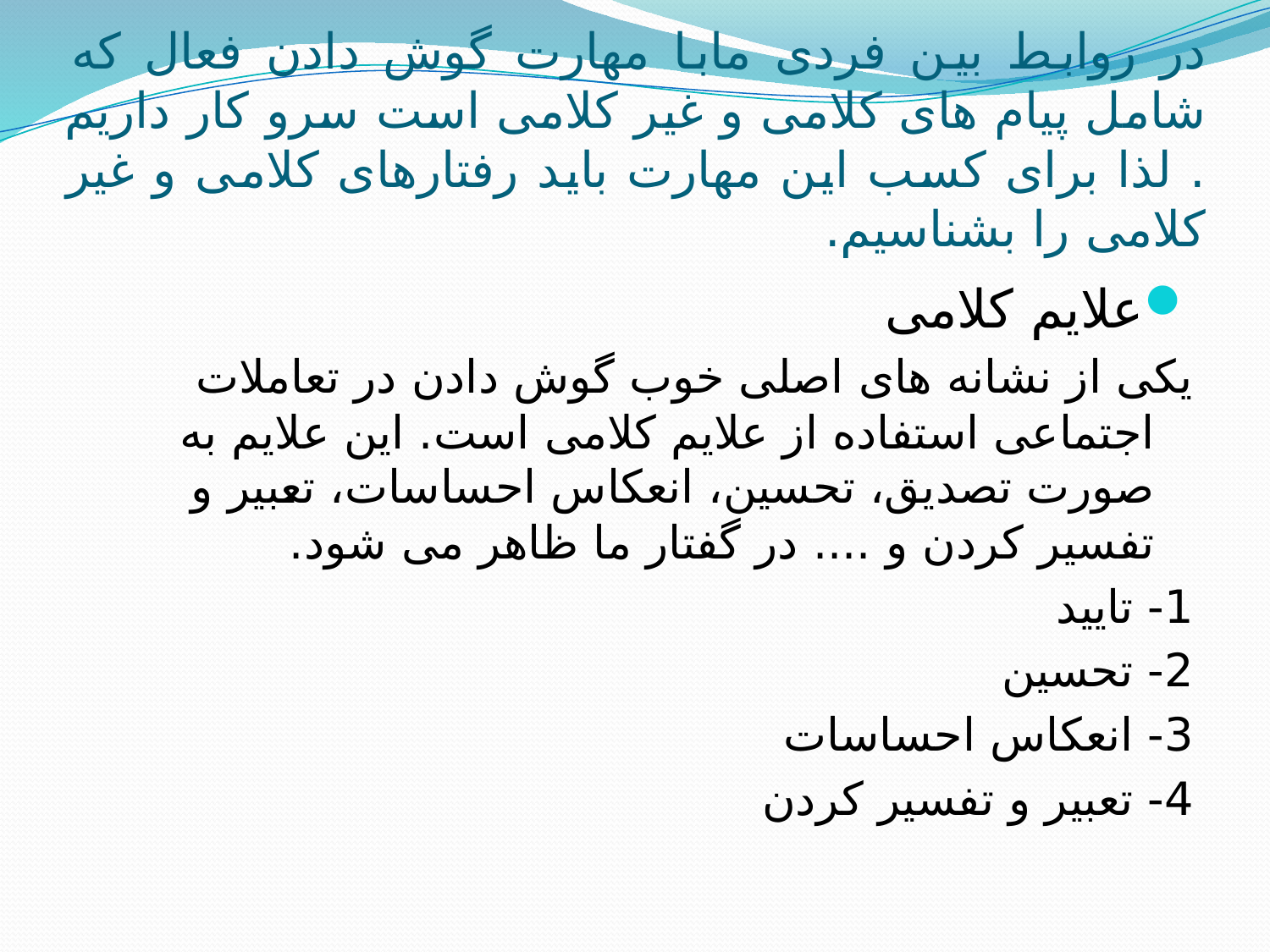

# در روابط بین فردی مابا مهارت گوش دادن فعال که شامل پیام های کلامی و غیر کلامی است سرو کار داریم . لذا برای کسب این مهارت باید رفتارهای کلامی و غیر کلامی را بشناسیم.
علایم کلامی
یکی از نشانه های اصلی خوب گوش دادن در تعاملات اجتماعی استفاده از علایم کلامی است. این علایم به صورت تصدیق، تحسین، انعکاس احساسات، تعبیر و تفسیر کردن و .... در گفتار ما ظاهر می شود.
1- تایید
2- تحسین
3- انعکاس احساسات
4- تعبیر و تفسیر کردن